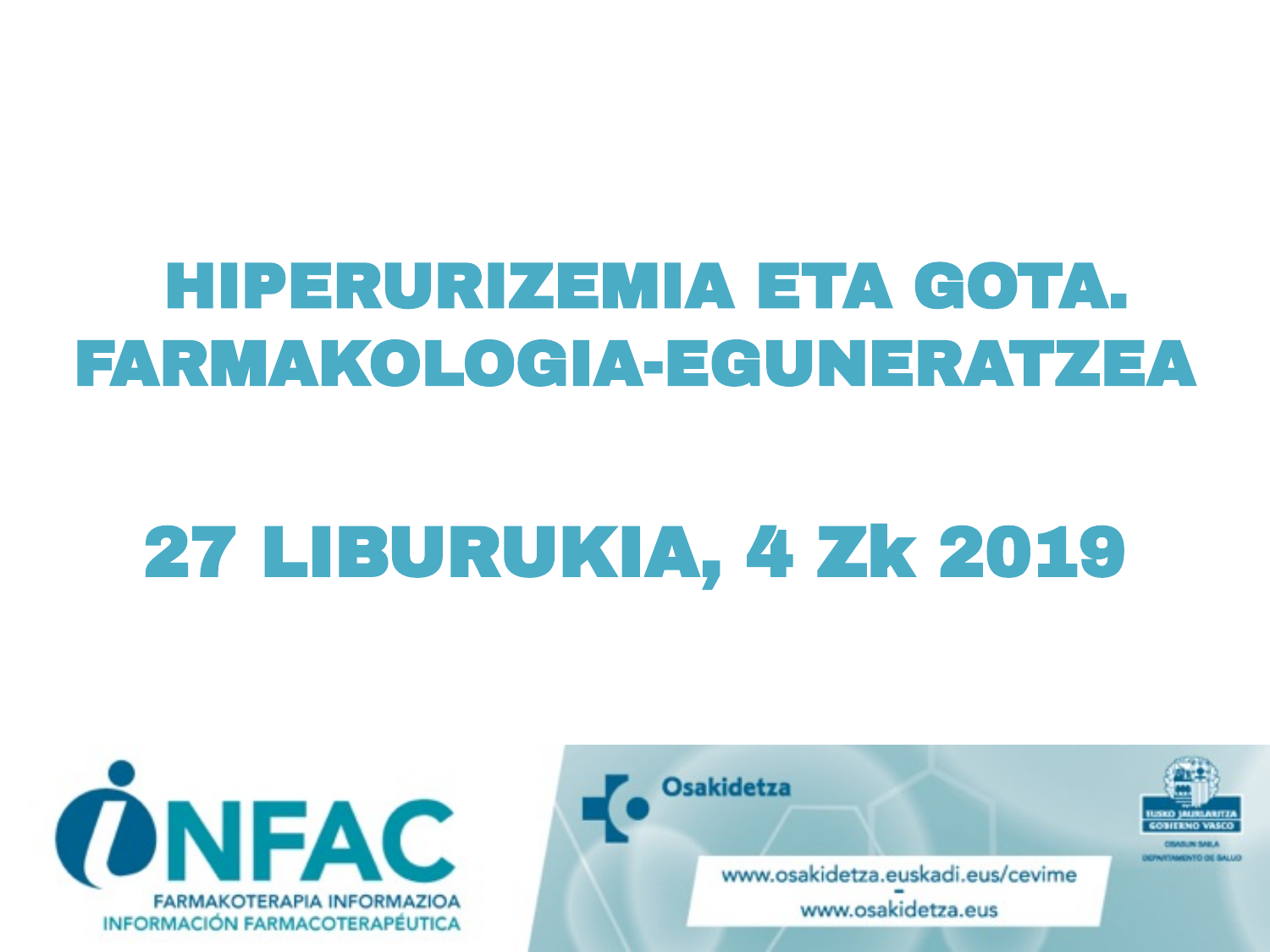

# HIPERURIZEMIA ETA GOTA. FARMAKOLOGIA-EGUNERATZEA 27 LIBURUKIA, 4 Zk 2019